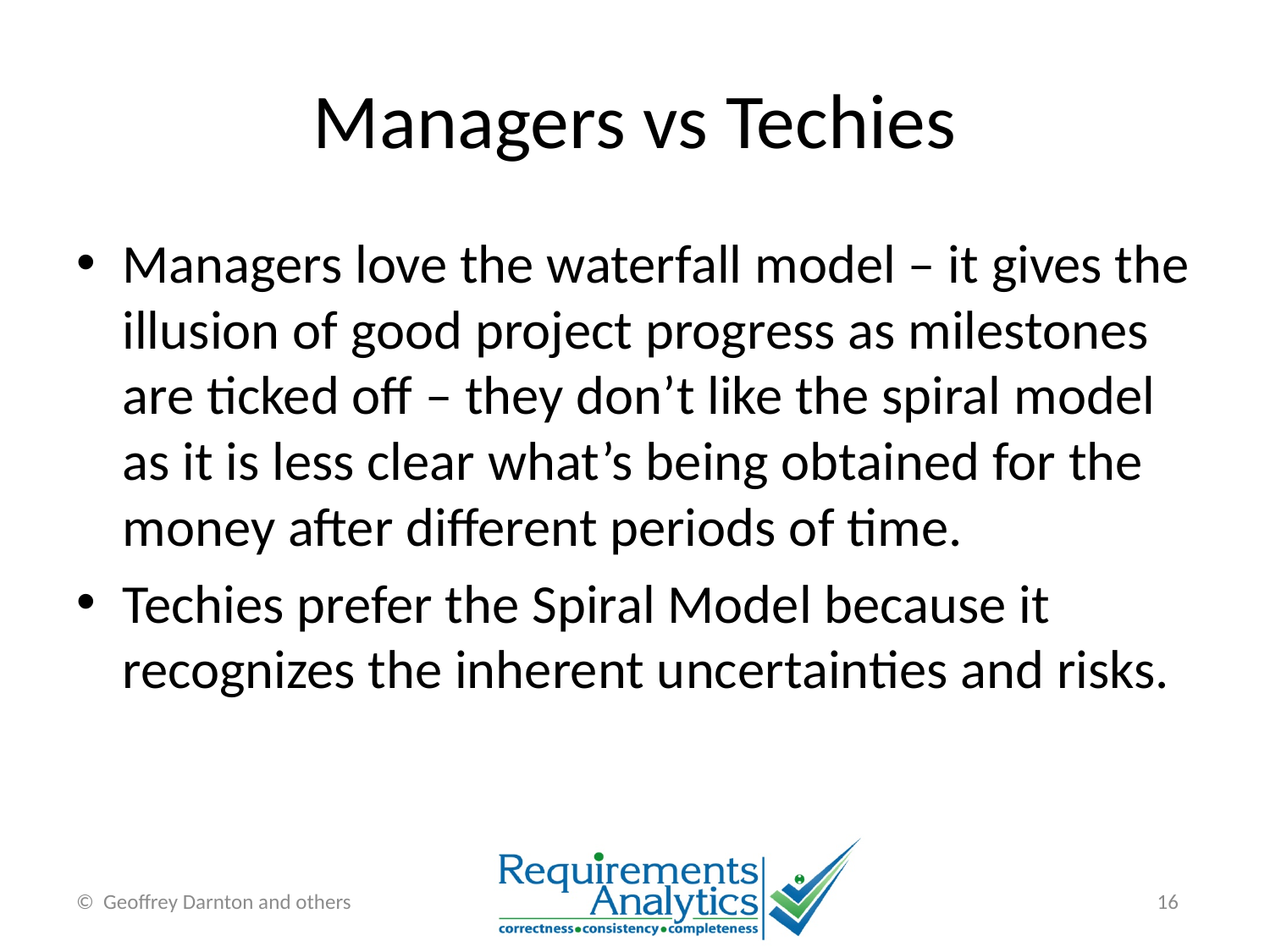

# Managers vs Techies
Managers love the waterfall model – it gives the illusion of good project progress as milestones are ticked off – they don’t like the spiral model as it is less clear what’s being obtained for the money after different periods of time.
Techies prefer the Spiral Model because it recognizes the inherent uncertainties and risks.
16
©  Geoffrey Darnton and others